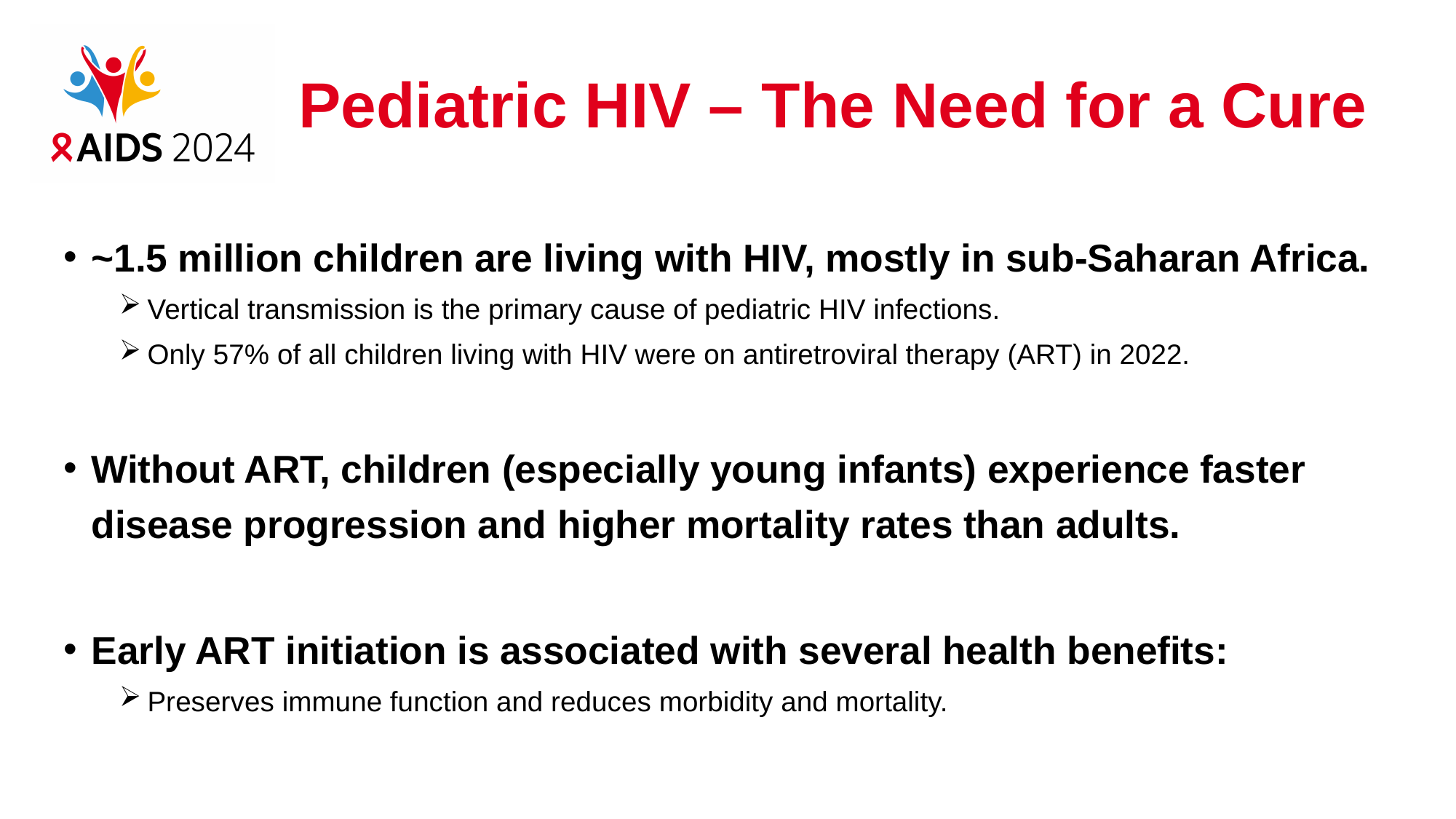

Pediatric HIV – The Need for a Cure
~1.5 million children are living with HIV, mostly in sub-Saharan Africa.
Vertical transmission is the primary cause of pediatric HIV infections.
Only 57% of all children living with HIV were on antiretroviral therapy (ART) in 2022.

Without ART, children (especially young infants) experience faster disease progression and higher mortality rates than adults.

Early ART initiation is associated with several health benefits:
Preserves immune function and reduces morbidity and mortality.